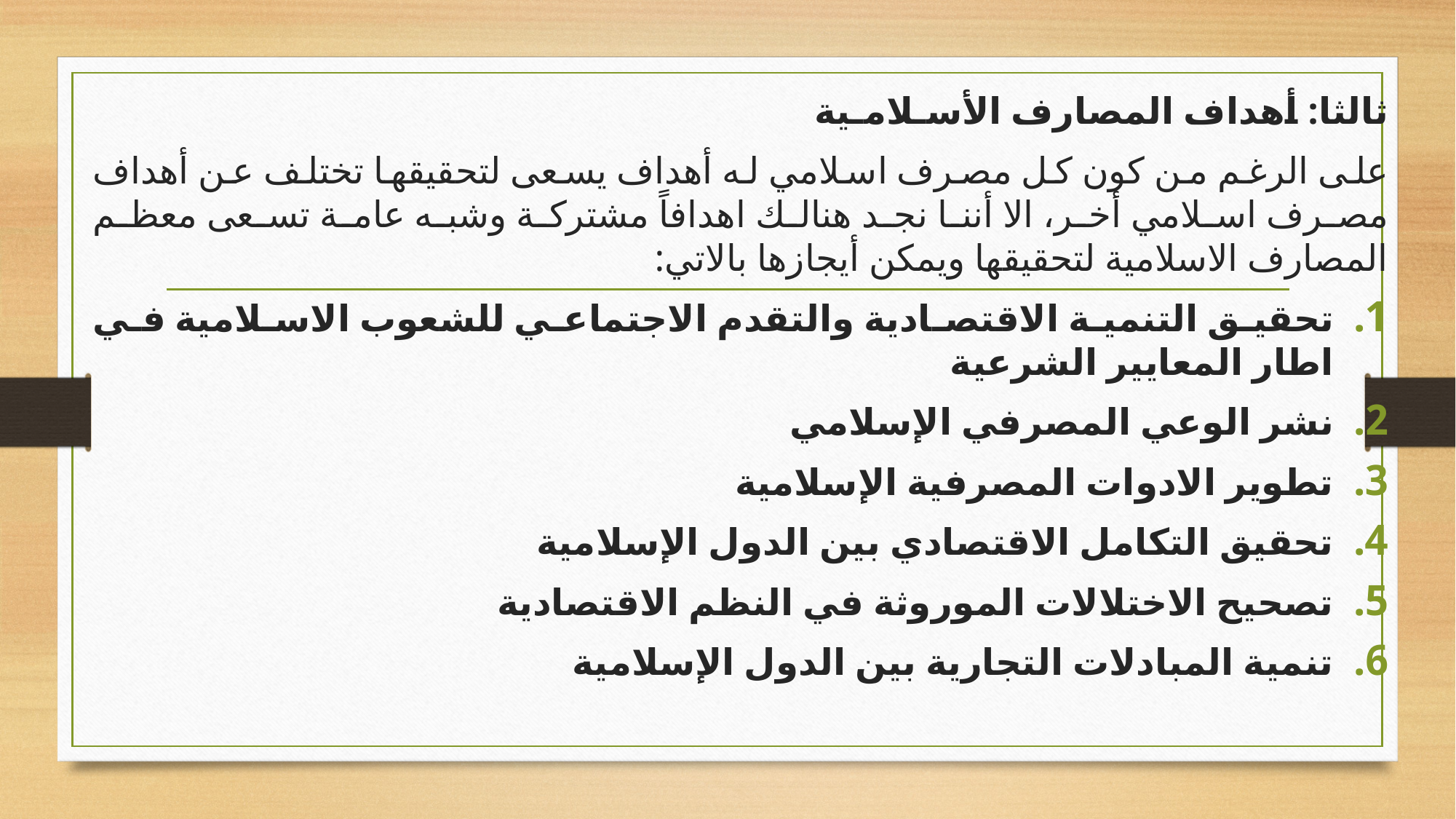

ثالثا: أهداف المصارف الأسـلامـية
على الرغم من كون كل مصرف اسلامي له أهداف يسعى لتحقيقها تختلف عن أهداف مصرف اسلامي أخر، الا أننا نجد هنالك اهدافاً مشتركة وشبه عامة تسعى معظم المصارف الاسلامية لتحقيقها ويمكن أيجازها بالاتي:
تحقيق التنمية الاقتصادية والتقدم الاجتماعي للشعوب الاسلامية في اطار المعايير الشرعية
نشر الوعي المصرفي الإسلامي
تطوير الادوات المصرفية الإسلامية
تحقيق التكامل الاقتصادي بين الدول الإسلامية
تصحيح الاختلالات الموروثة في النظم الاقتصادية
تنمية المبادلات التجارية بين الدول الإسلامية